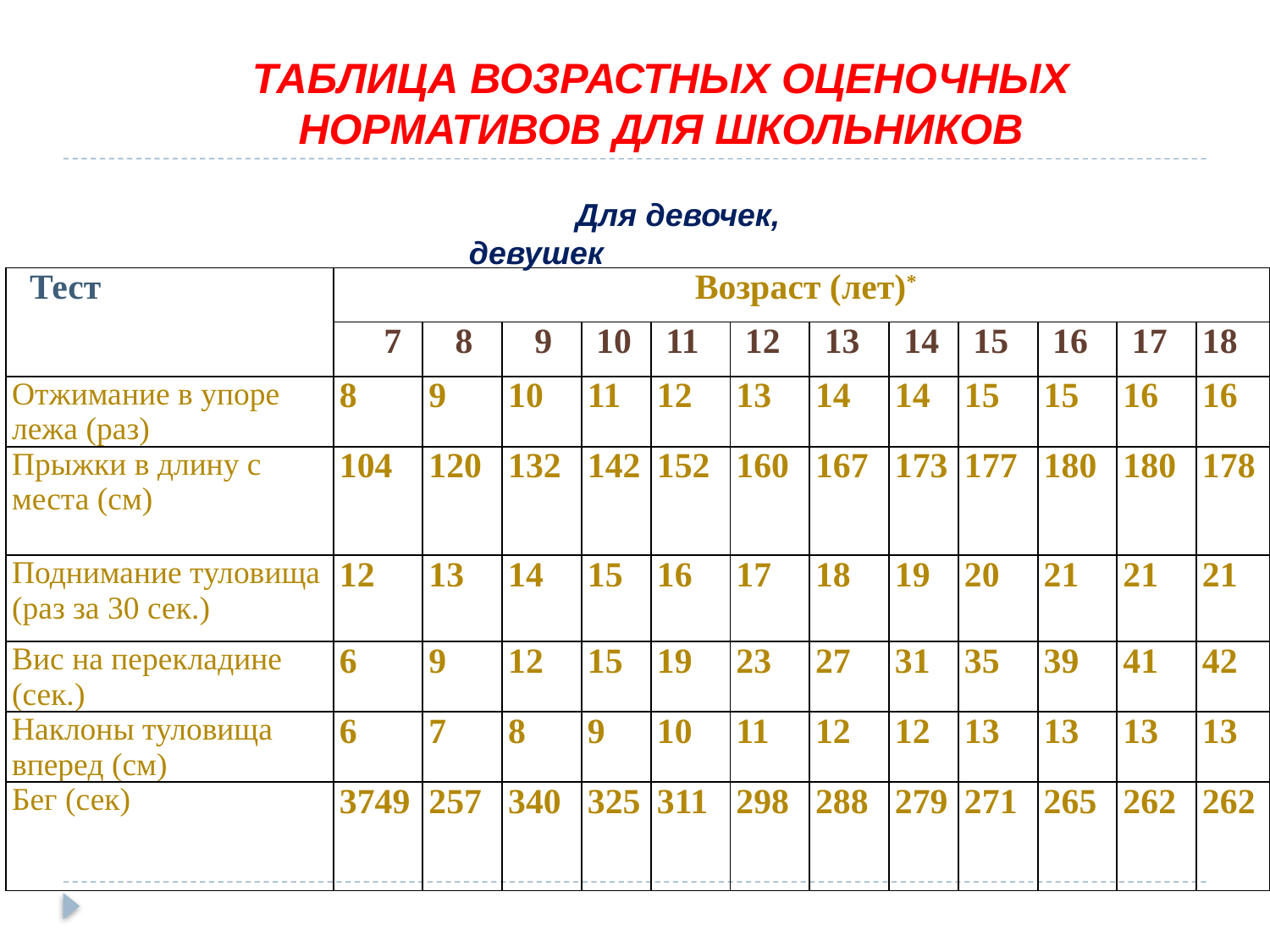

# ТАБЛИЦА ВОЗРАСТНЫХ ОЦЕНОЧНЫХ НОРМАТИВОВ ДЛЯ ШКОЛЬНИКОВ
                                                       Для девочек, девушек

| Тест | Возраст (лет)\* |  |  |  |  |  |  |  |  |  |  |  |
| --- | --- | --- | --- | --- | --- | --- | --- | --- | --- | --- | --- | --- |
|  | 7 | 8 | 9 | 10 | 11 | 12 | 13 | 14 | 15 | 16 | 17 | 18 |
| Отжимание в упоре лежа (раз) | 8 | 9 | 10 | 11 | 12 | 13 | 14 | 14 | 15 | 15 | 16 | 16 |
| Прыжки в длину с места (см) | 104 | 120 | 132 | 142 | 152 | 160 | 167 | 173 | 177 | 180 | 180 | 178 |
| Поднимание туловища (раз за 30 сек.) | 12 | 13 | 14 | 15 | 16 | 17 | 18 | 19 | 20 | 21 | 21 | 21 |
| Вис на перекладине (сек.) | 6 | 9 | 12 | 15 | 19 | 23 | 27 | 31 | 35 | 39 | 41 | 42 |
| Наклоны туловища вперед (см) | 6 | 7 | 8 | 9 | 10 | 11 | 12 | 12 | 13 | 13 | 13 | 13 |
| Бег (сек) | 3749 | 257 | 340 | 325 | 311 | 298 | 288 | 279 | 271 | 265 | 262 | 262 |